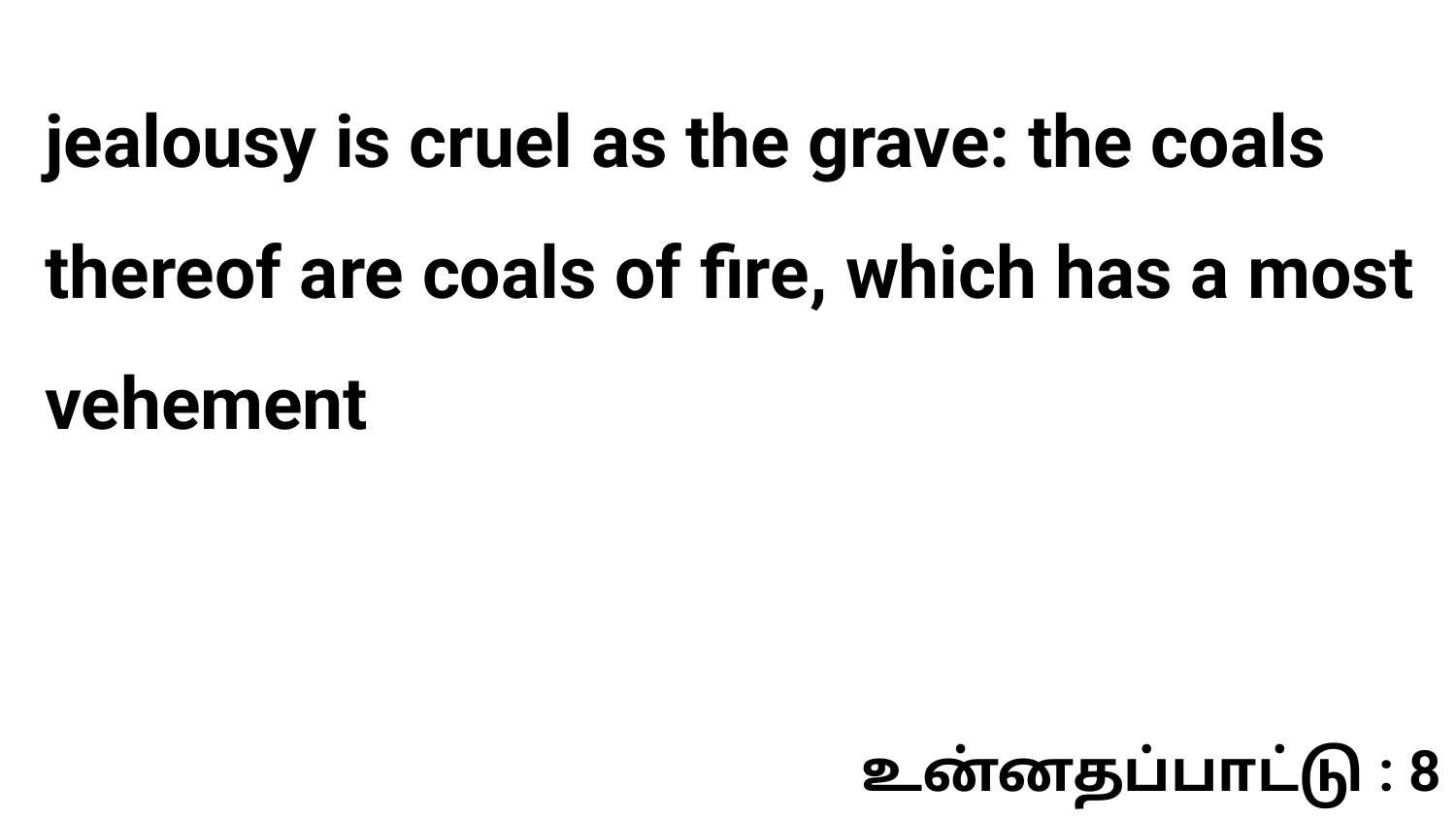

jealousy is cruel as the grave: the coals thereof are coals of fire, which has a most vehement
உன்னதப்பாட்டு : 8